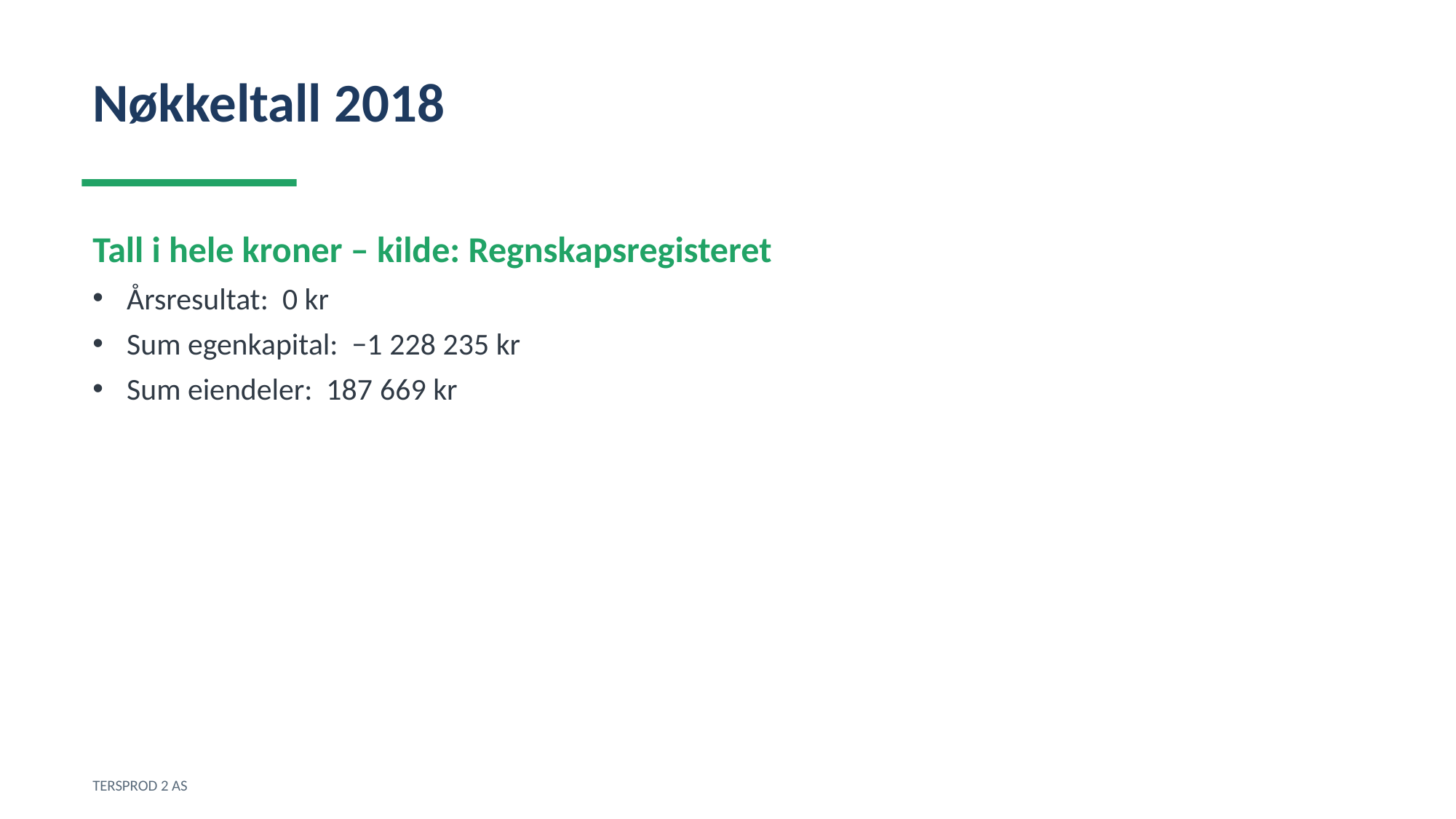

Nøkkeltall 2018

Tall i hele kroner – kilde: Regnskapsregisteret
Årsresultat:  0 kr
Sum egenkapital:  −1 228 235 kr
Sum eiendeler:  187 669 kr
TERSPROD 2 AS